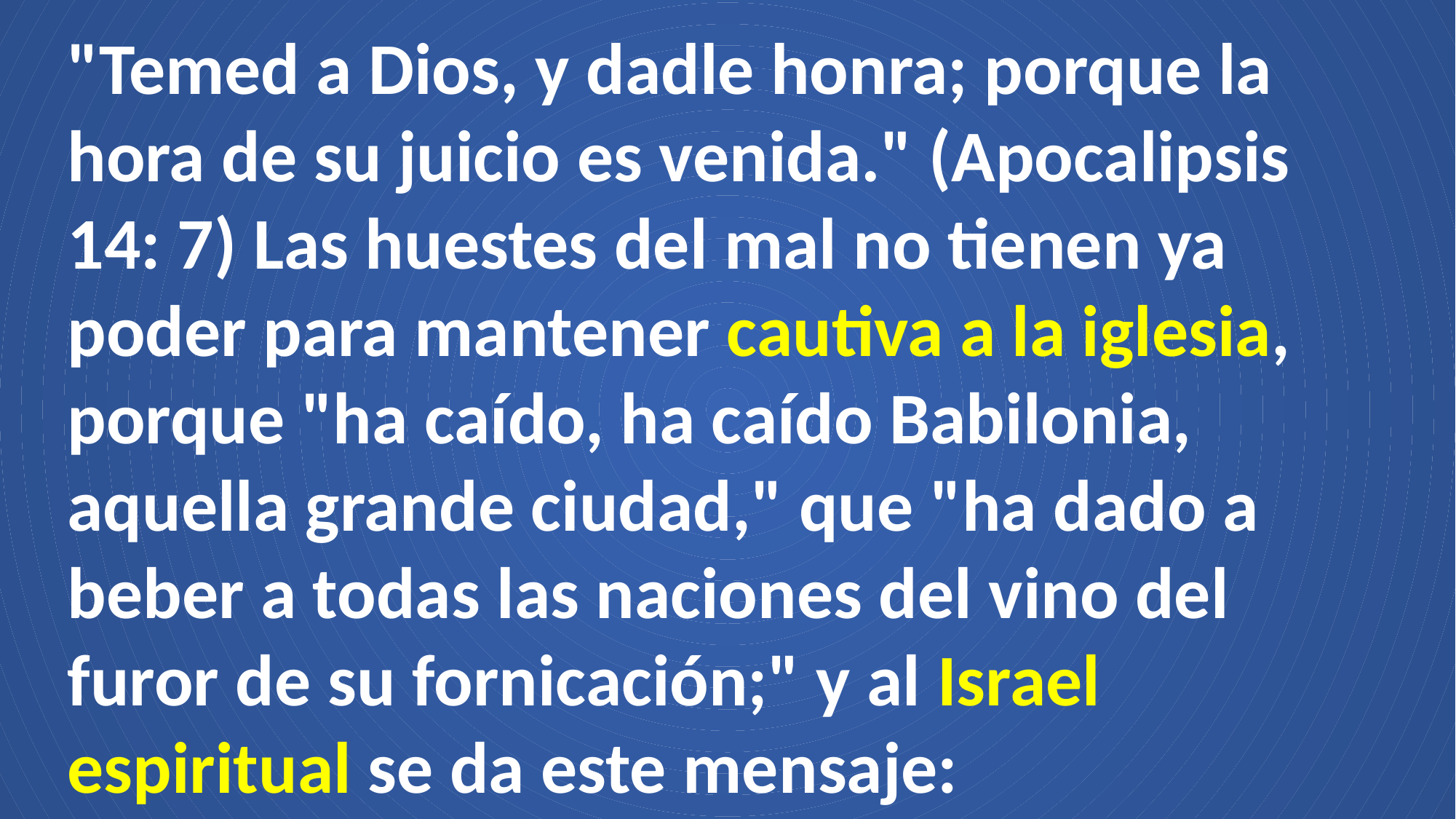

"Temed a Dios, y dadle honra; porque la hora de su juicio es venida." (Apocalipsis 14: 7) Las huestes del mal no tienen ya poder para mantener cautiva a la iglesia, porque "ha caído, ha caído Babilonia, aquella grande ciudad," que "ha dado a beber a todas las naciones del vino del furor de su fornicación;" y al Israel espiritual se da este mensaje: